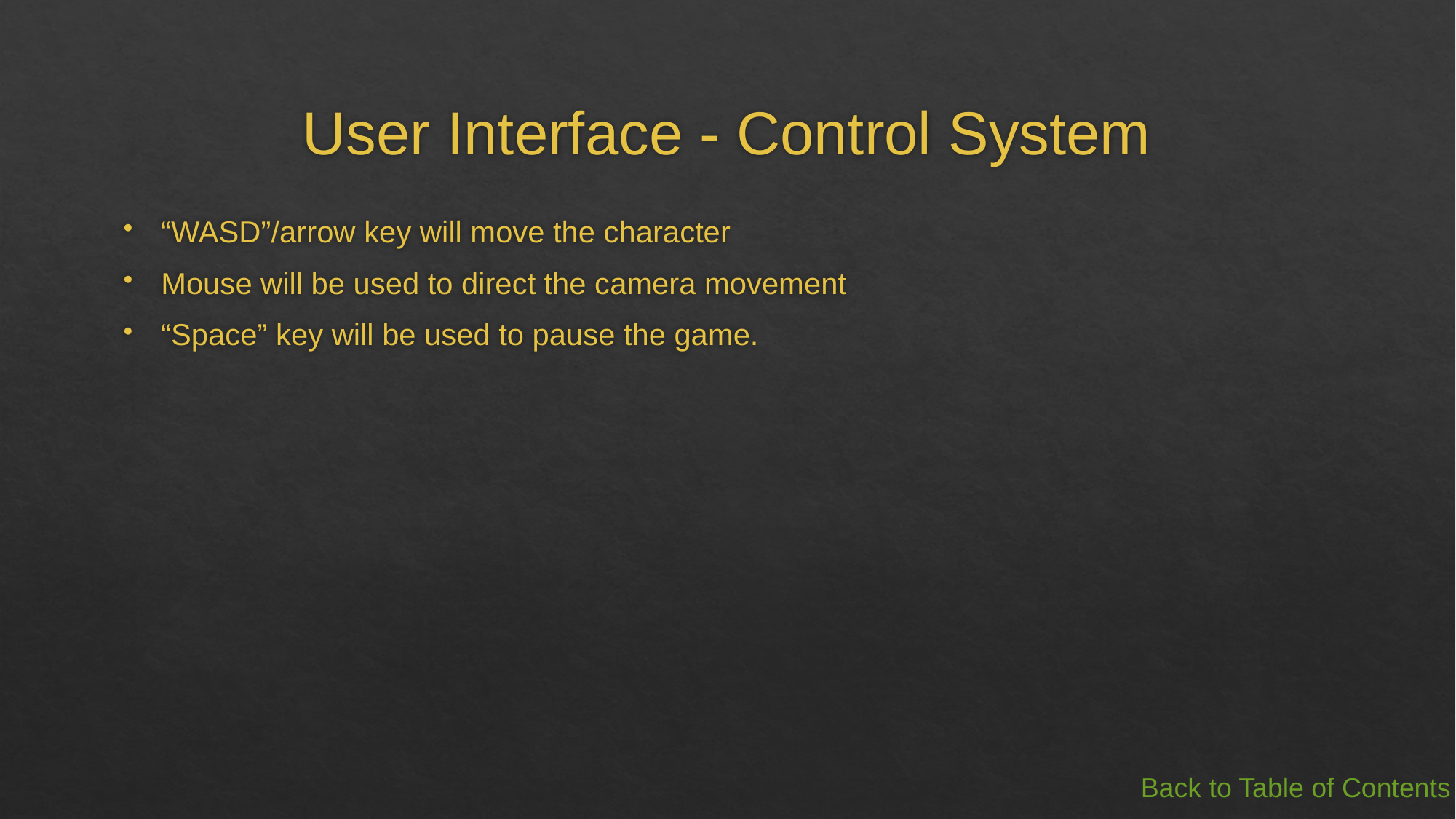

# User Interface - Control System
“WASD”/arrow key will move the character
Mouse will be used to direct the camera movement
“Space” key will be used to pause the game.